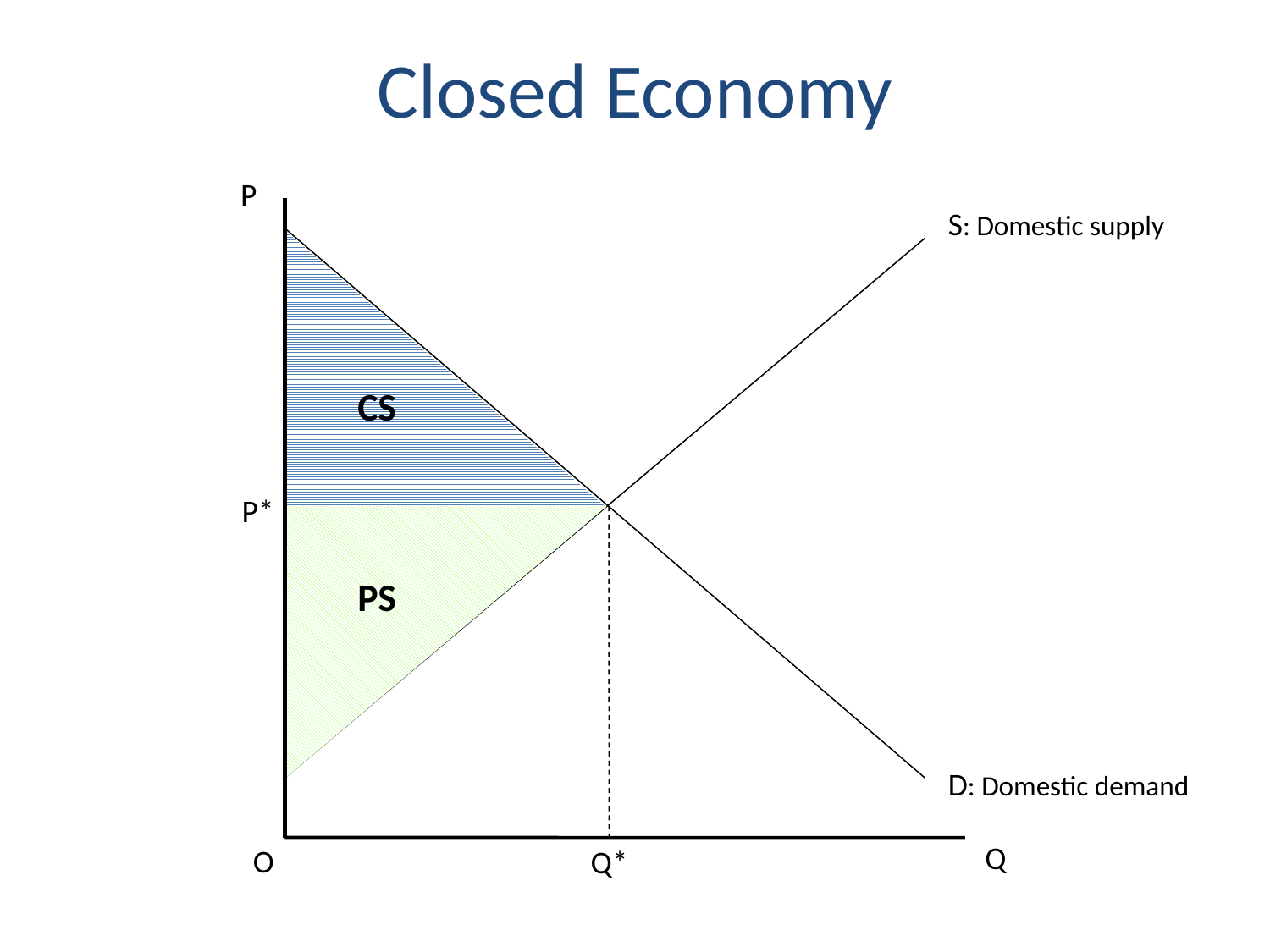

Closed Economy
P

S: Domestic supply

CS

P*

PS
D: Domestic demand
Q
O
Q*